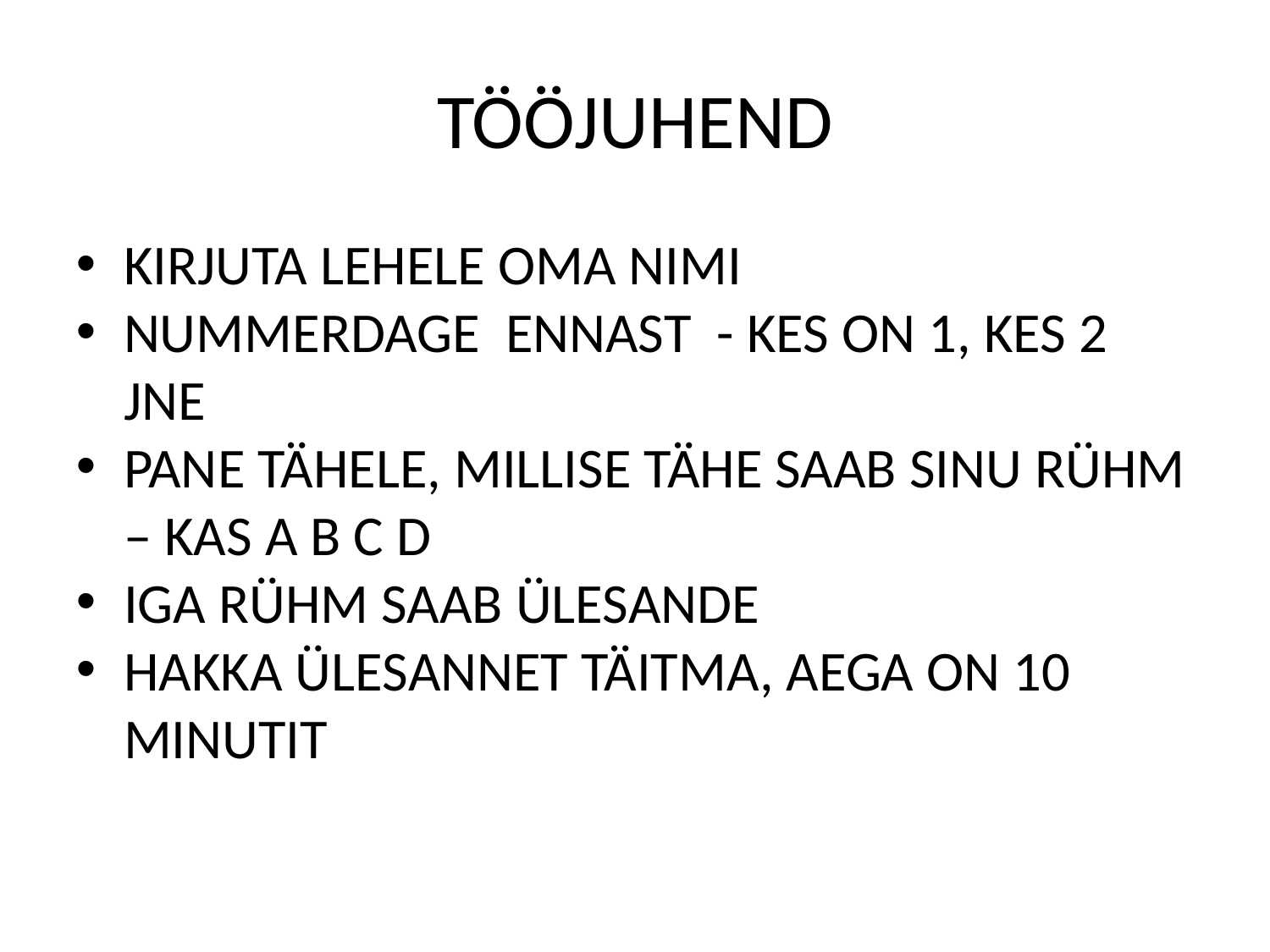

TÖÖJUHEND
KIRJUTA LEHELE OMA NIMI
NUMMERDAGE  ENNAST  - KES ON 1, KES 2 JNE
PANE TÄHELE, MILLISE TÄHE SAAB SINU RÜHM – KAS A B C D
IGA RÜHM SAAB ÜLESANDE
HAKKA ÜLESANNET TÄITMA, AEGA ON 10 MINUTIT